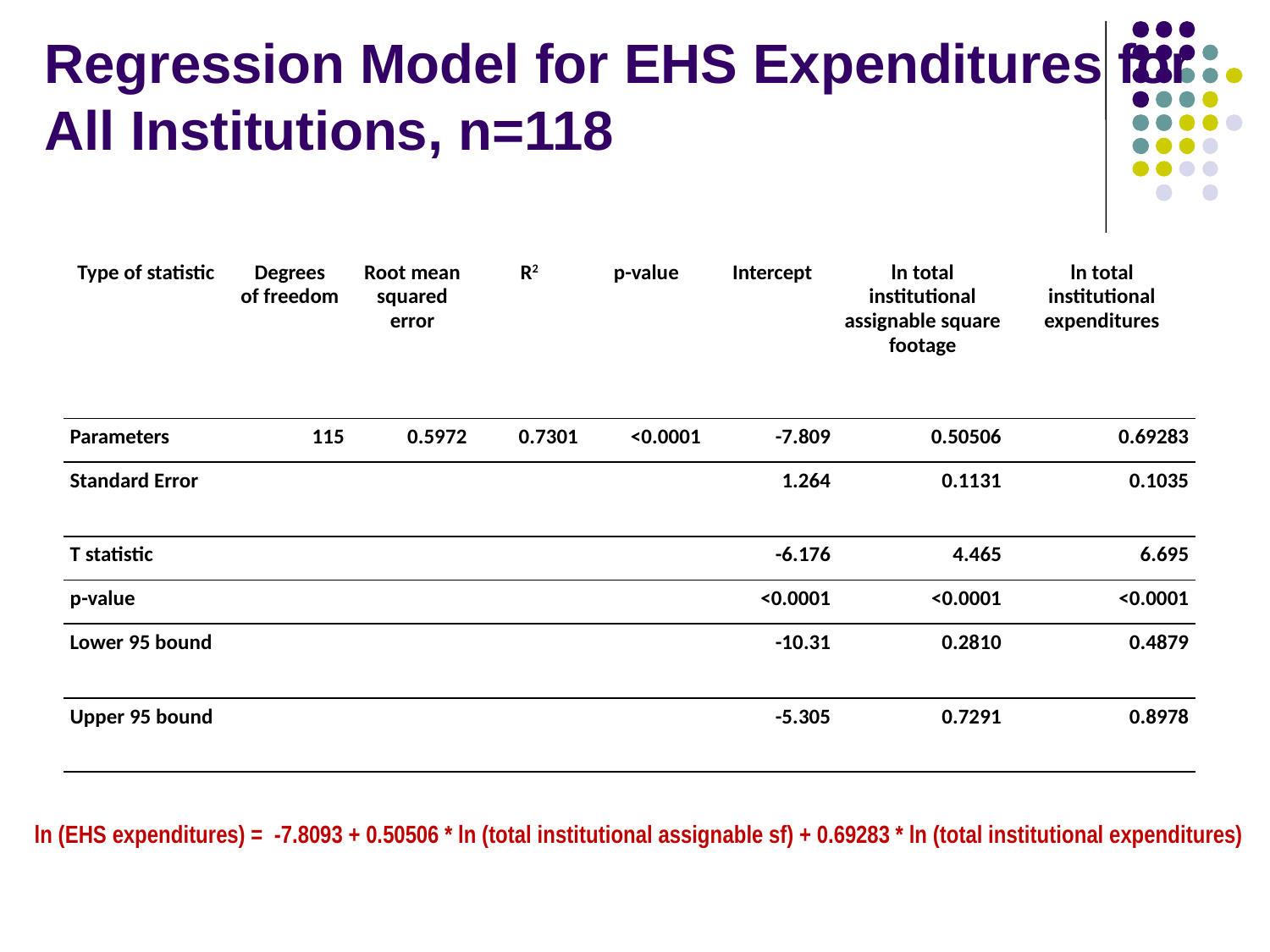

# Regression Model for EHS Expenditures for All Institutions, n=118
| Type of statistic | Degrees of freedom | Root mean squared error | R2 | p-value | Intercept | ln total institutional assignable square footage | ln total institutional expenditures |
| --- | --- | --- | --- | --- | --- | --- | --- |
| Parameters | 115 | 0.5972 | 0.7301 | <0.0001 | -7.809 | 0.50506 | 0.69283 |
| Standard Error |  |  |  |  | 1.264 | 0.1131 | 0.1035 |
| T statistic |  |  |  |  | -6.176 | 4.465 | 6.695 |
| p-value |  |  |  |  | <0.0001 | <0.0001 | <0.0001 |
| Lower 95 bound |  |  |  |  | -10.31 | 0.2810 | 0.4879 |
| Upper 95 bound |  |  |  |  | -5.305 | 0.7291 | 0.8978 |
ln (EHS expenditures) =  -7.8093 + 0.50506 * ln (total institutional assignable sf) + 0.69283 * ln (total institutional expenditures)